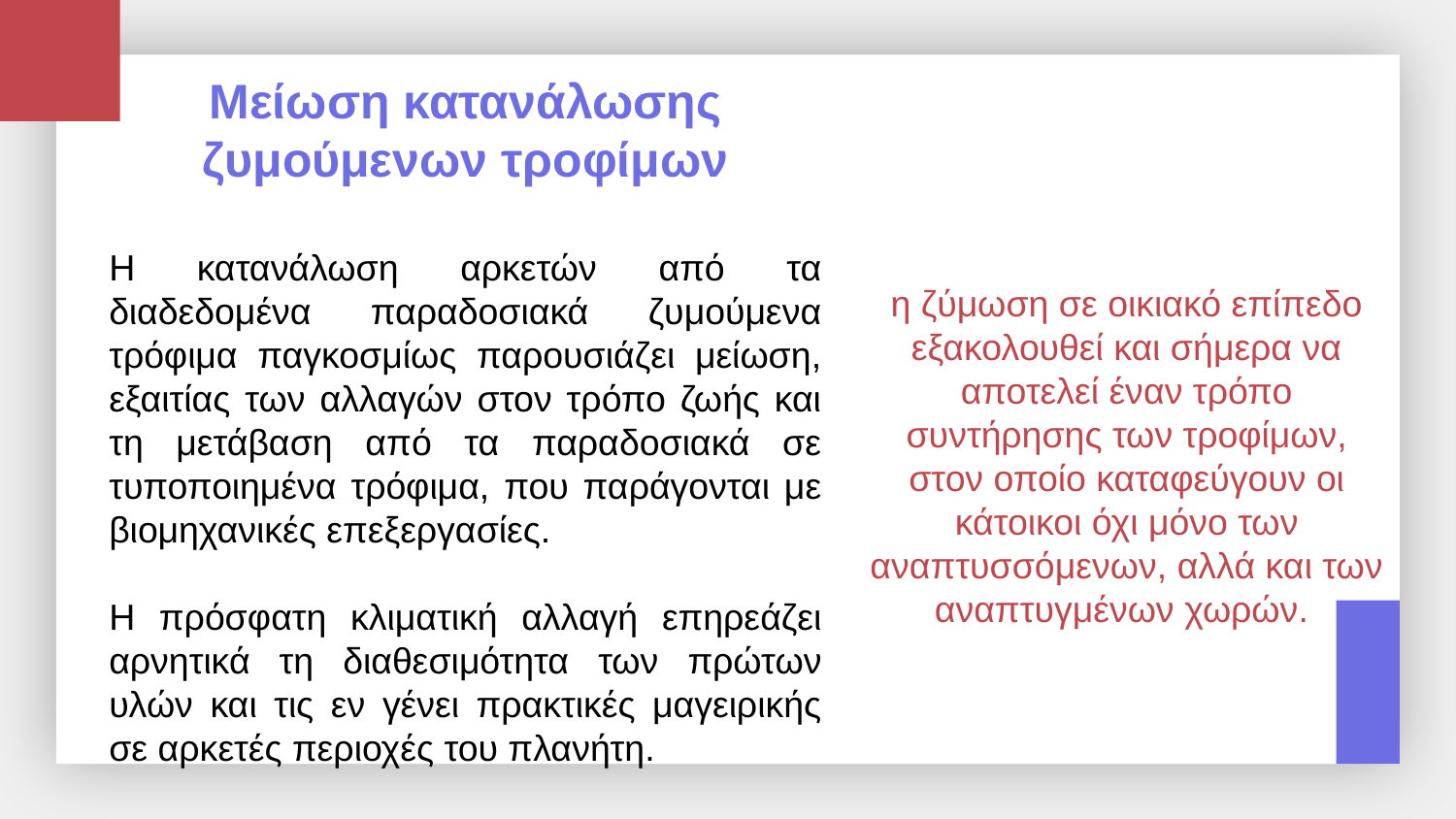

# Μείωση κατανάλωσης ζυμούμενων τροφίμων
Η κατανάλωση αρκετών από τα διαδεδομένα παραδοσιακά ζυμούμενα τρόφιμα παγκοσμίως παρουσιάζει μείωση, εξαιτίας των αλλαγών στον τρόπο ζωής και τη μετάβαση από τα παραδοσιακά σε τυποποιημένα τρόφιμα, που παράγονται με βιομηχανικές επεξεργασίες.

Η πρόσφατη κλιματική αλλαγή επηρεάζει αρνητικά τη διαθεσιμότητα των πρώτων υλών και τις εν γένει πρακτικές μαγειρικής σε αρκετές περιοχές του πλανήτη.
η ζύμωση σε οικιακό επίπεδο εξακολουθεί και σήμερα να αποτελεί έναν τρόπο συντήρησης των τροφίμων, στον οποίο καταφεύγουν οι κάτοικοι όχι μόνο των αναπτυσσόμενων, αλλά και των αναπτυγμένων χωρών.